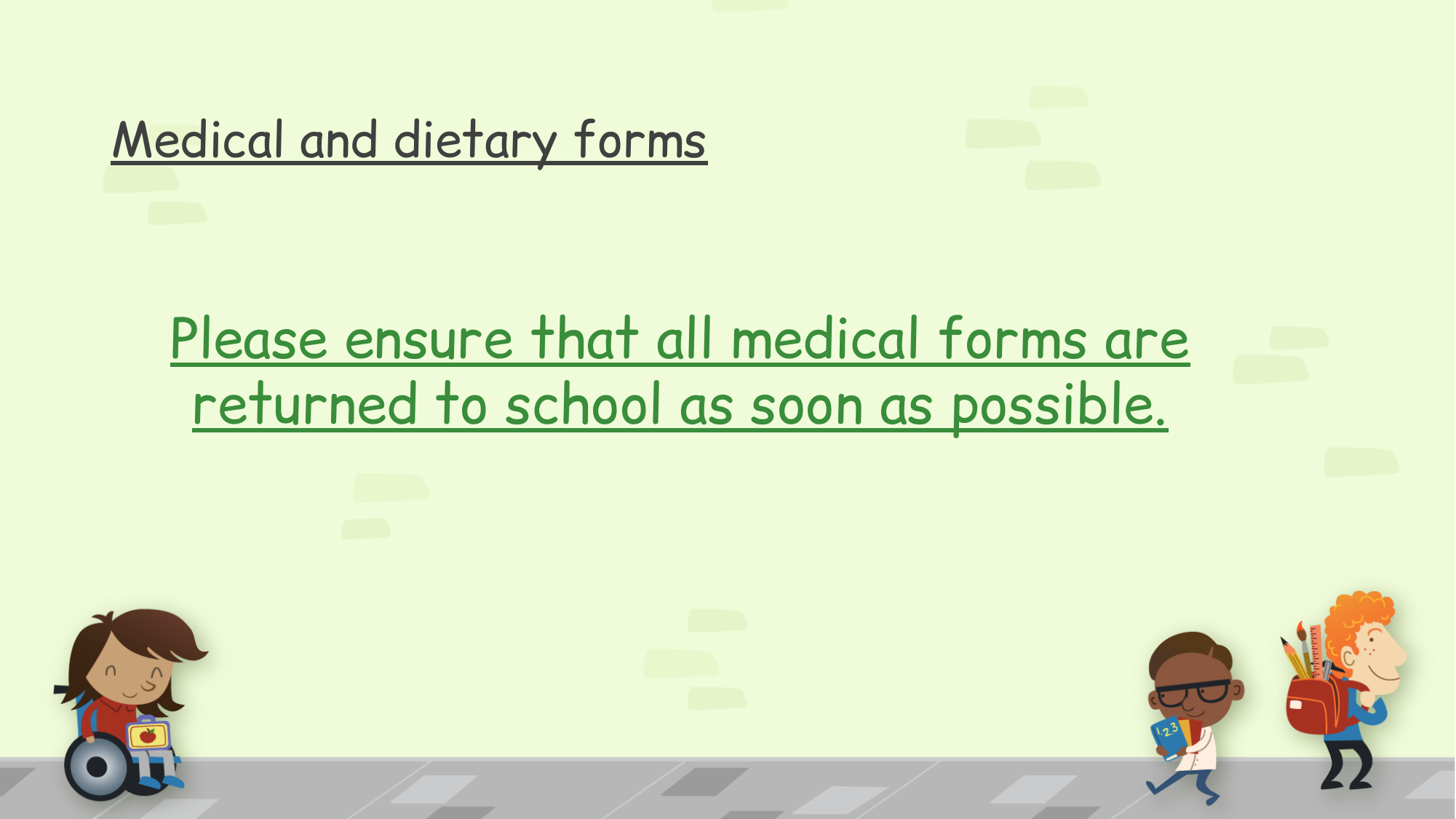

# Medical and dietary forms
Please ensure that all medical forms are returned to school as soon as possible.